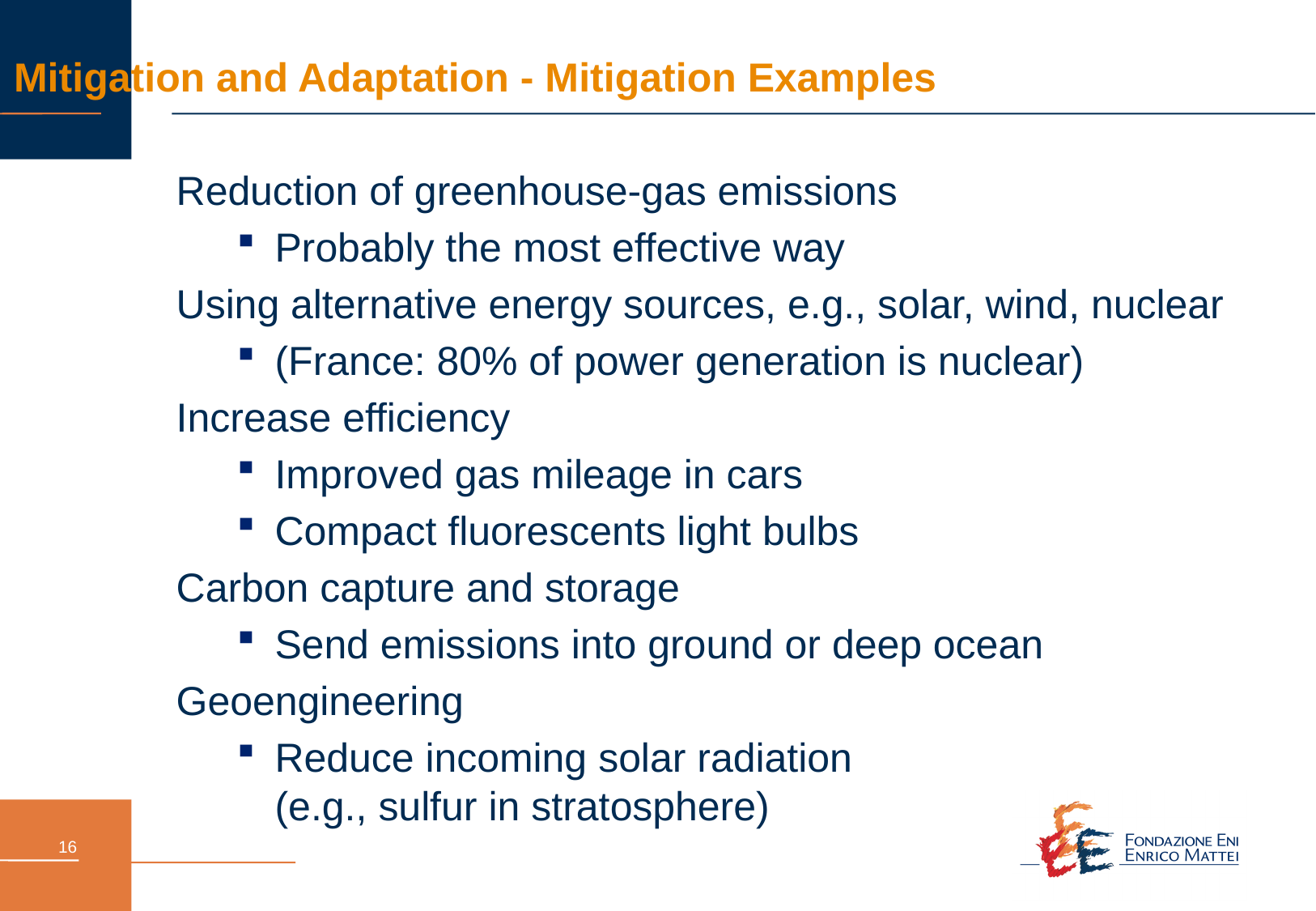

# Mitigation and Adaptation - Mitigation Examples
Reduction of greenhouse-gas emissions
Probably the most effective way
Using alternative energy sources, e.g., solar, wind, nuclear
(France: 80% of power generation is nuclear)
Increase efficiency
Improved gas mileage in cars
Compact fluorescents light bulbs
Carbon capture and storage
Send emissions into ground or deep ocean
Geoengineering
Reduce incoming solar radiation
(e.g., sulfur in stratosphere)
16